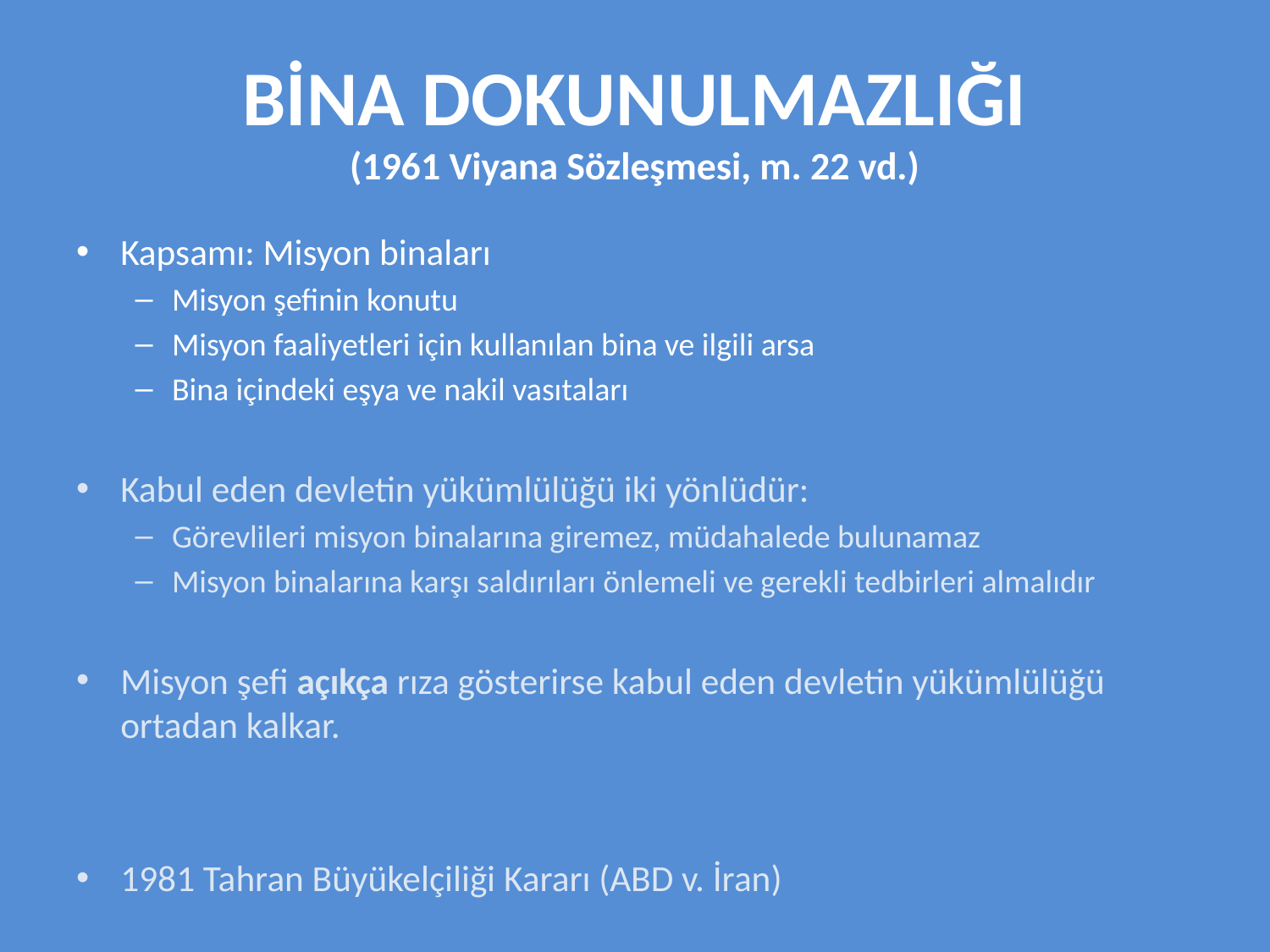

# BİNA DOKUNULMAZLIĞI (1961 Viyana Sözleşmesi, m. 22 vd.)
Kapsamı: Misyon binaları
Misyon şefinin konutu
Misyon faaliyetleri için kullanılan bina ve ilgili arsa
Bina içindeki eşya ve nakil vasıtaları

Kabul eden devletin yükümlülüğü iki yönlüdür:
Görevlileri misyon binalarına giremez, müdahalede bulunamaz
Misyon binalarına karşı saldırıları önlemeli ve gerekli tedbirleri almalıdır

Misyon şefi açıkça rıza gösterirse kabul eden devletin yükümlülüğü ortadan kalkar.

1981 Tahran Büyükelçiliği Kararı (ABD v. İran)